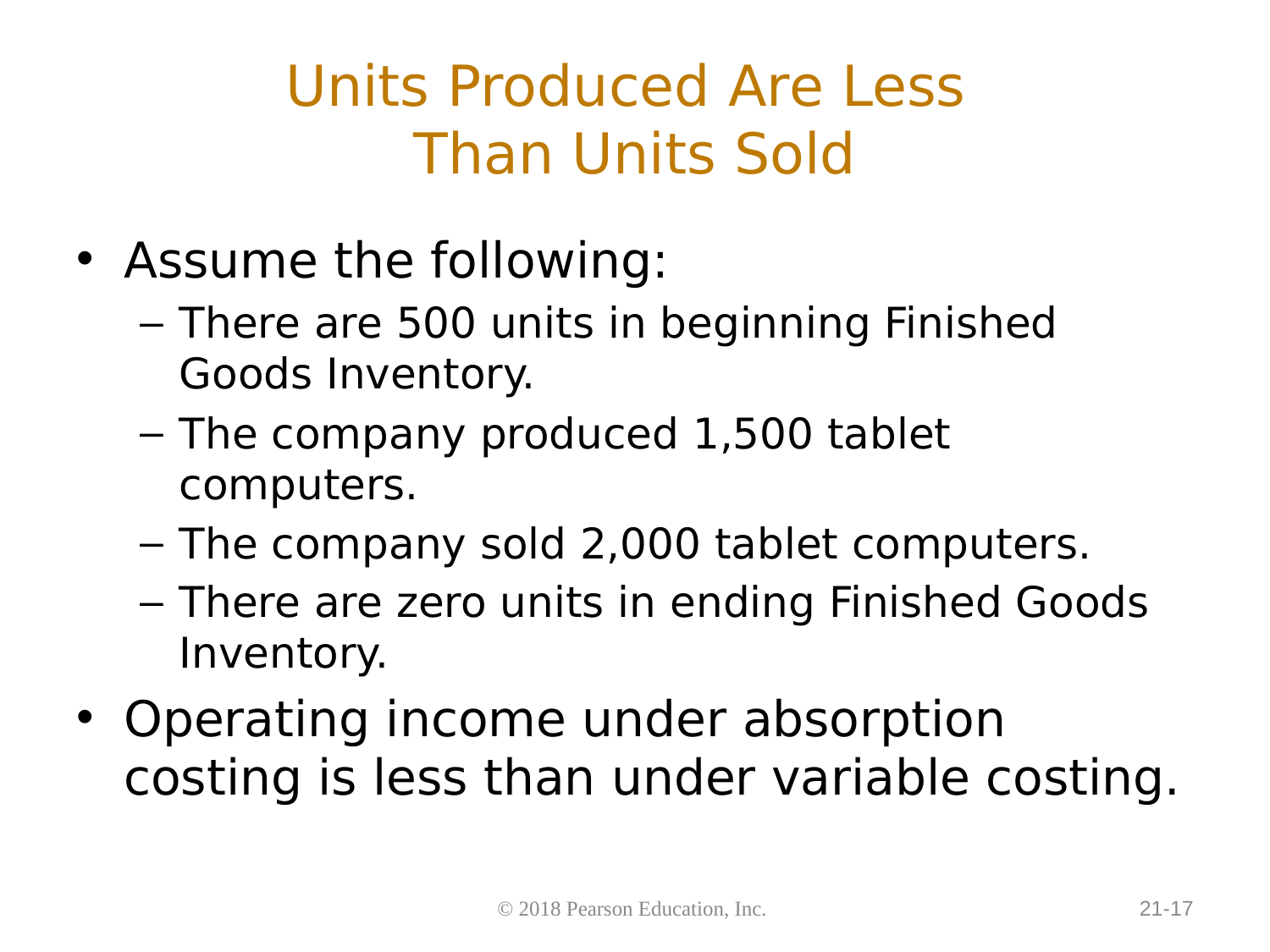

# Units Produced Are Less Than Units Sold
Assume the following:
There are 500 units in beginning Finished Goods Inventory.
The company produced 1,500 tablet computers.
The company sold 2,000 tablet computers.
There are zero units in ending Finished Goods Inventory.
Operating income under absorption costing is less than under variable costing.
21-17